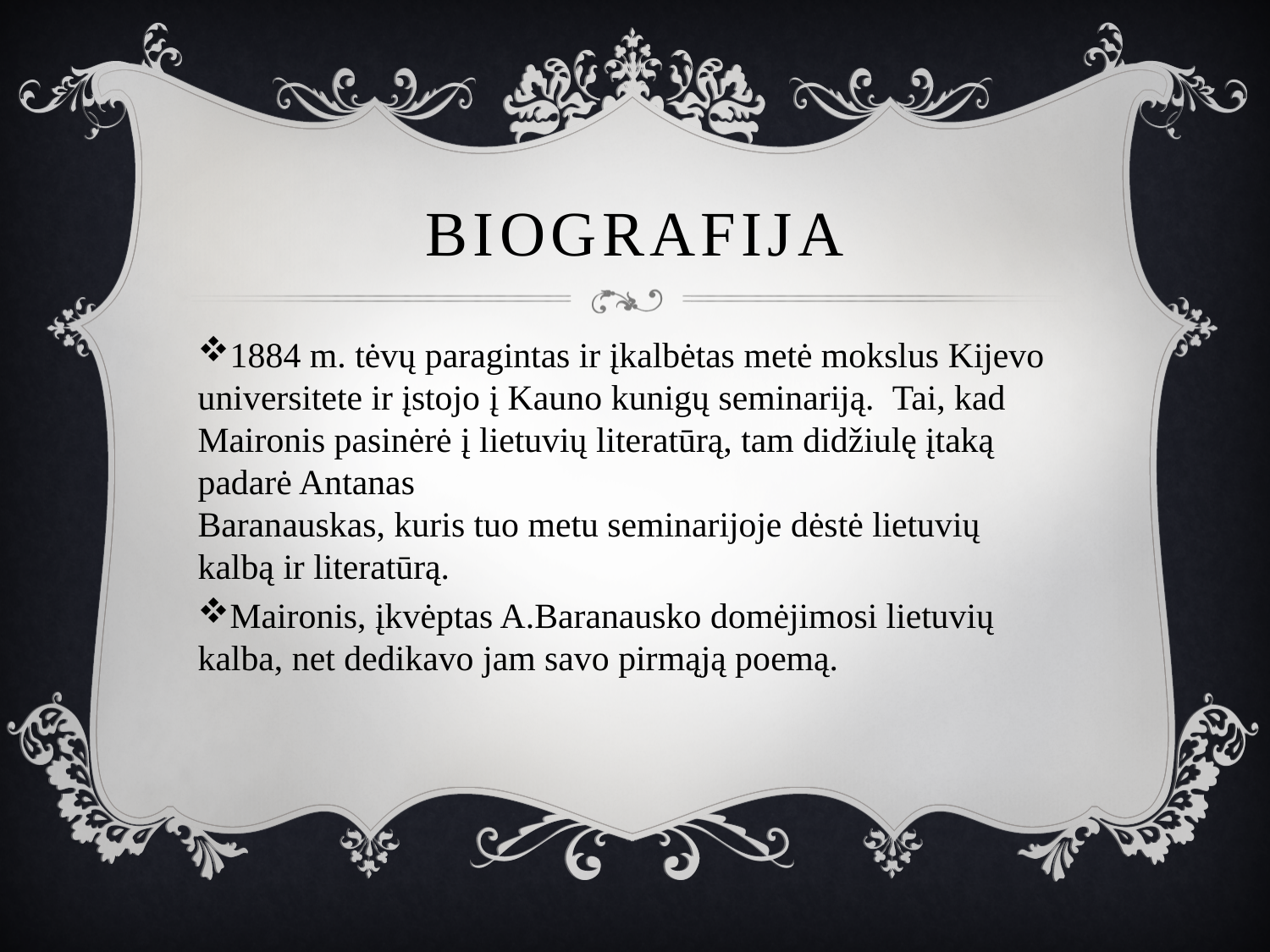

# Biografija
1884 m. tėvų paragintas ir įkalbėtas metė mokslus Kijevo universitete ir įstojo į Kauno kunigų seminariją.  Tai, kad Maironis pasinėrė į lietuvių literatūrą, tam didžiulę įtaką padarė Antanas
Baranauskas, kuris tuo metu seminarijoje dėstė lietuvių kalbą ir literatūrą.
Maironis, įkvėptas A.Baranausko domėjimosi lietuvių kalba, net dedikavo jam savo pirmąją poemą.